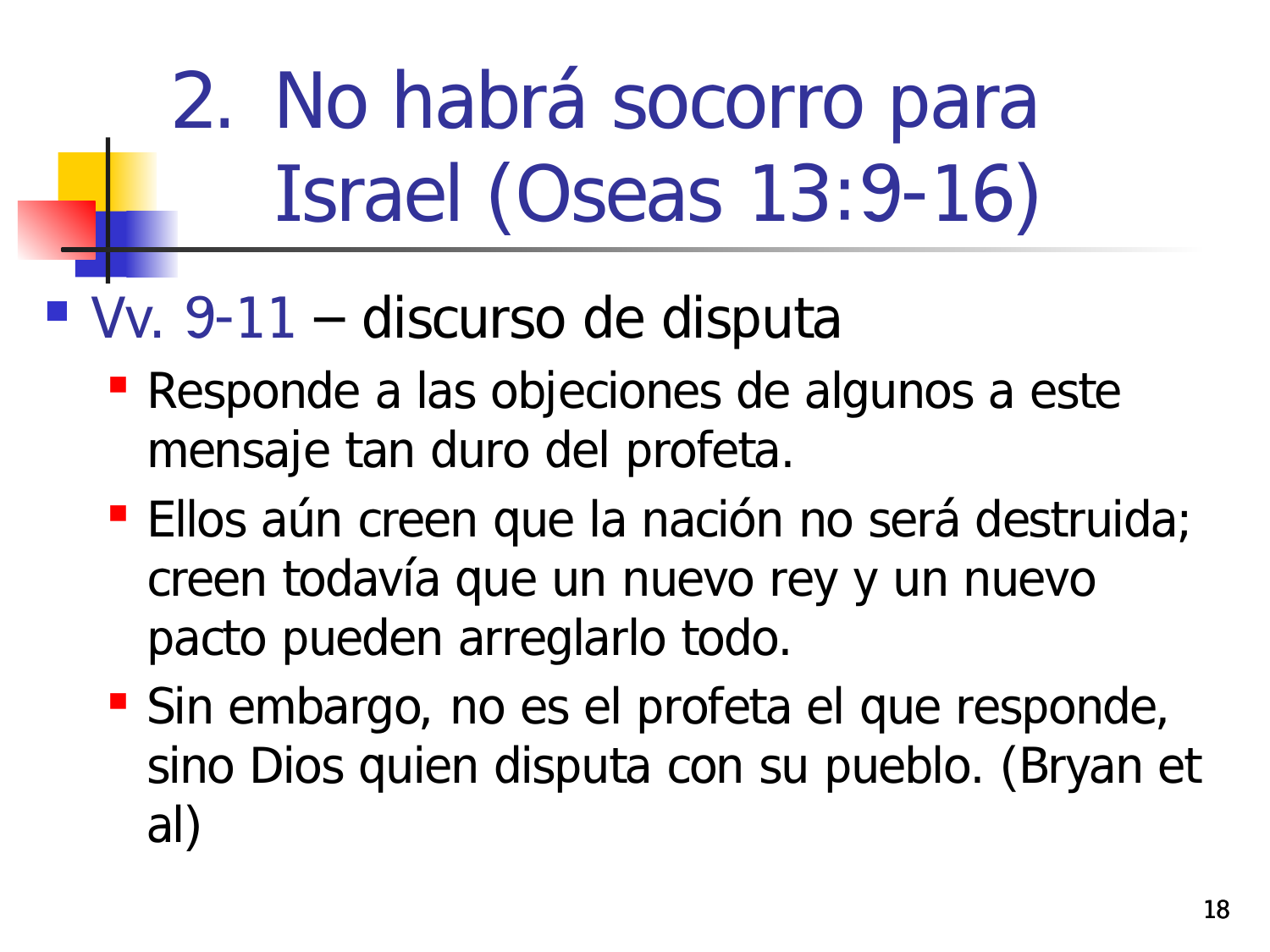

# No habrá socorro para Israel (Oseas 13:9-16)
Vv. 9-11 – discurso de disputa
Responde a las objeciones de algunos a este mensaje tan duro del profeta.
Ellos aún creen que la nación no será destruida; creen todavía que un nuevo rey y un nuevo pacto pueden arreglarlo todo.
Sin embargo, no es el profeta el que responde, sino Dios quien disputa con su pueblo. (Bryan et al)

18
18